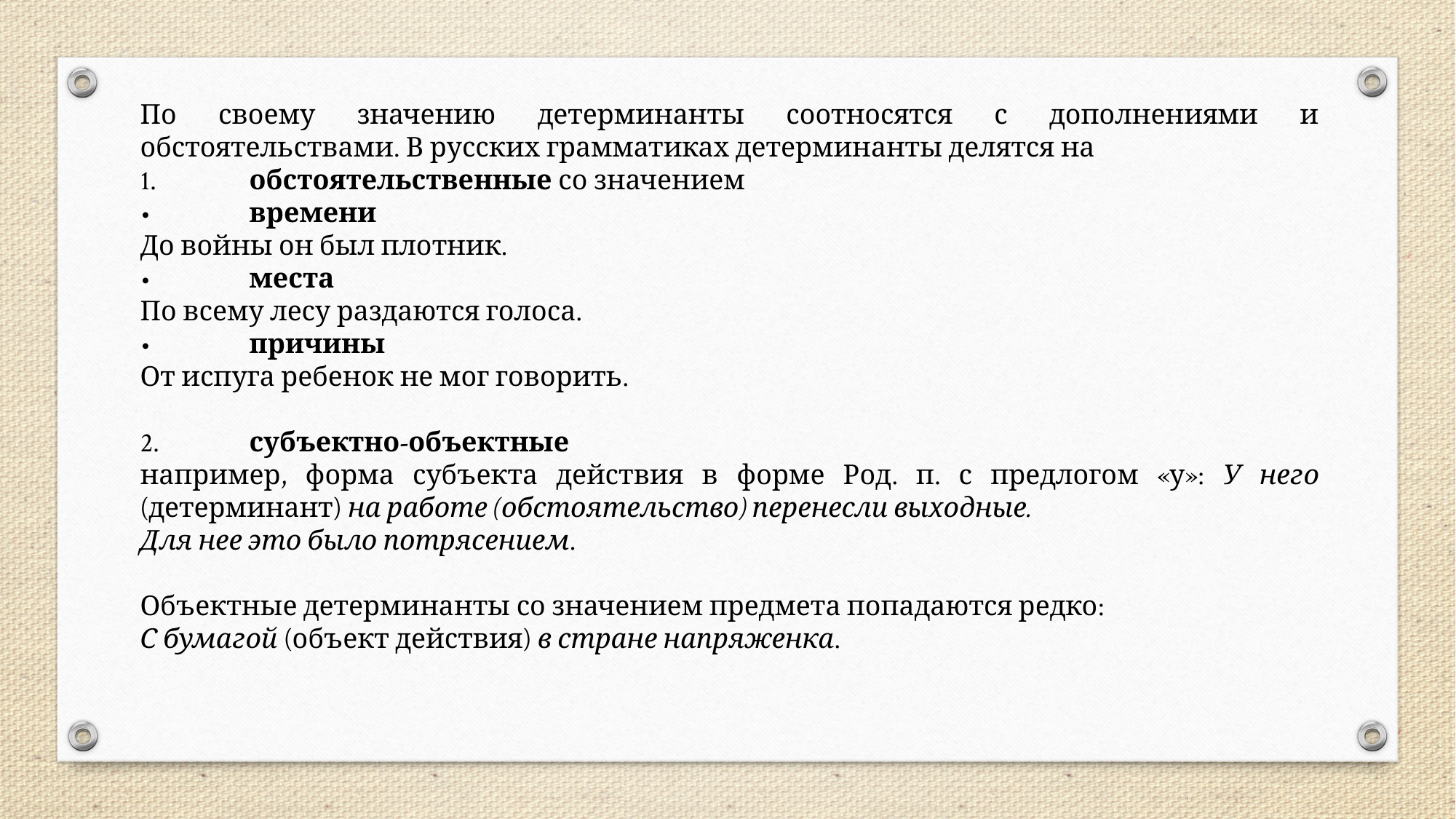

По своему значению детерминанты соотносятся с дополнениями и обстоятельствами. В русских грамматиках детерминанты делятся на
1.	обстоятельственные со значением
•	времени
До войны он был плотник.
•	места
По всему лесу раздаются голоса.
•	причины
От испуга ребенок не мог говорить.

2.	субъектно-объектные
например, форма субъекта действия в форме Род. п. с предлогом «у»: У него (детерминант) на работе (обстоятельство) перенесли выходные.
Для нее это было потрясением.

Объектные детерминанты со значением предмета попадаются редко:
С бумагой (объект действия) в стране напряженка.